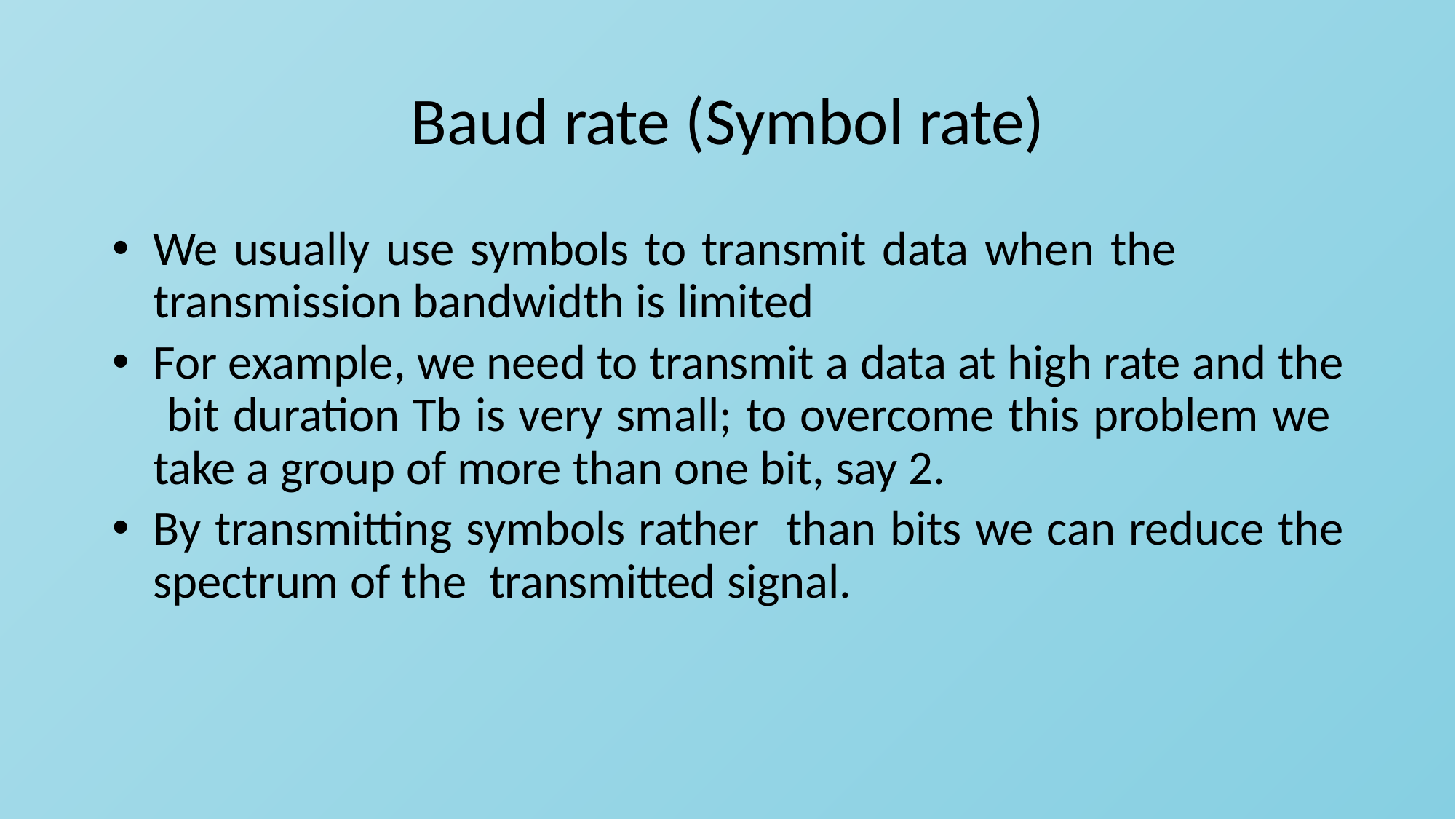

# Baud rate (Symbol rate)
We usually use symbols to transmit data when the  transmission bandwidth is limited
For example, we need to transmit a data at high rate and the  bit duration Tb is very small; to overcome this problem we  take a group of more than one bit, say 2.
By transmitting symbols rather  than bits we can reduce the spectrum of the  transmitted signal.